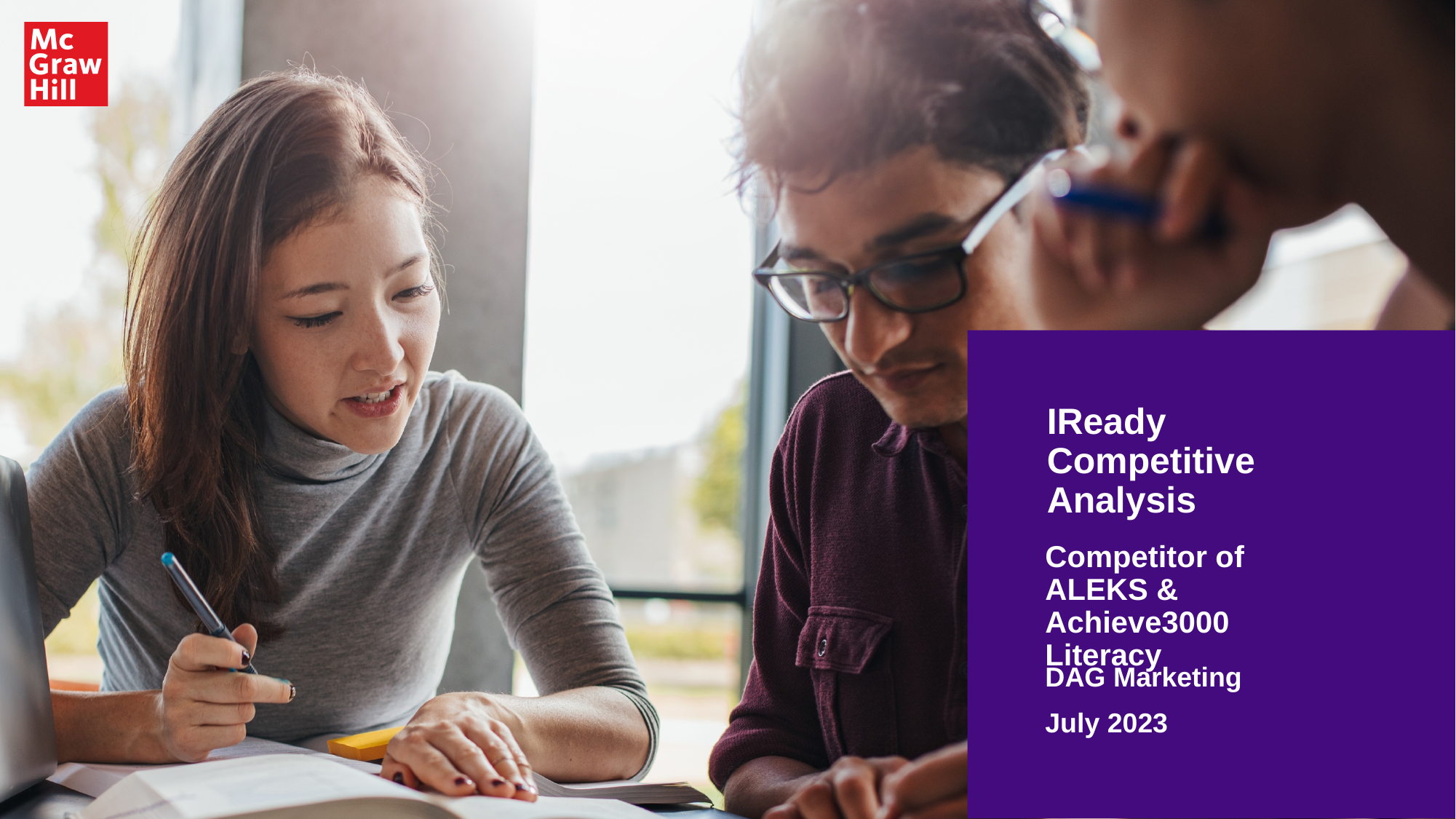

# IReady Competitive Analysis
Competitor of ALEKS & Achieve3000 Literacy
DAG Marketing
July 2023